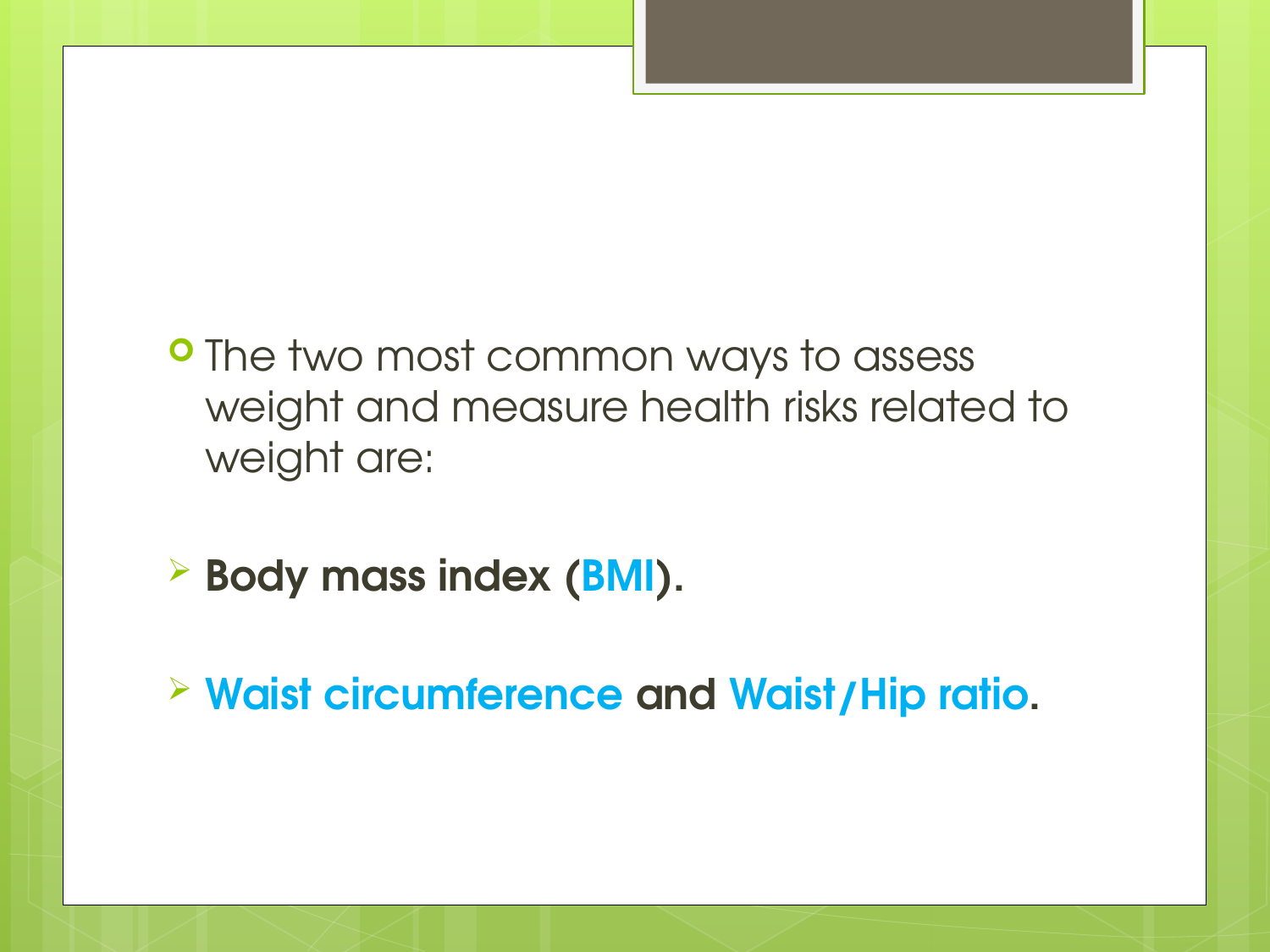

#
The two most common ways to assess weight and measure health risks related to weight are:

Body mass index (BMI).

Waist circumference and Waist/Hip ratio.